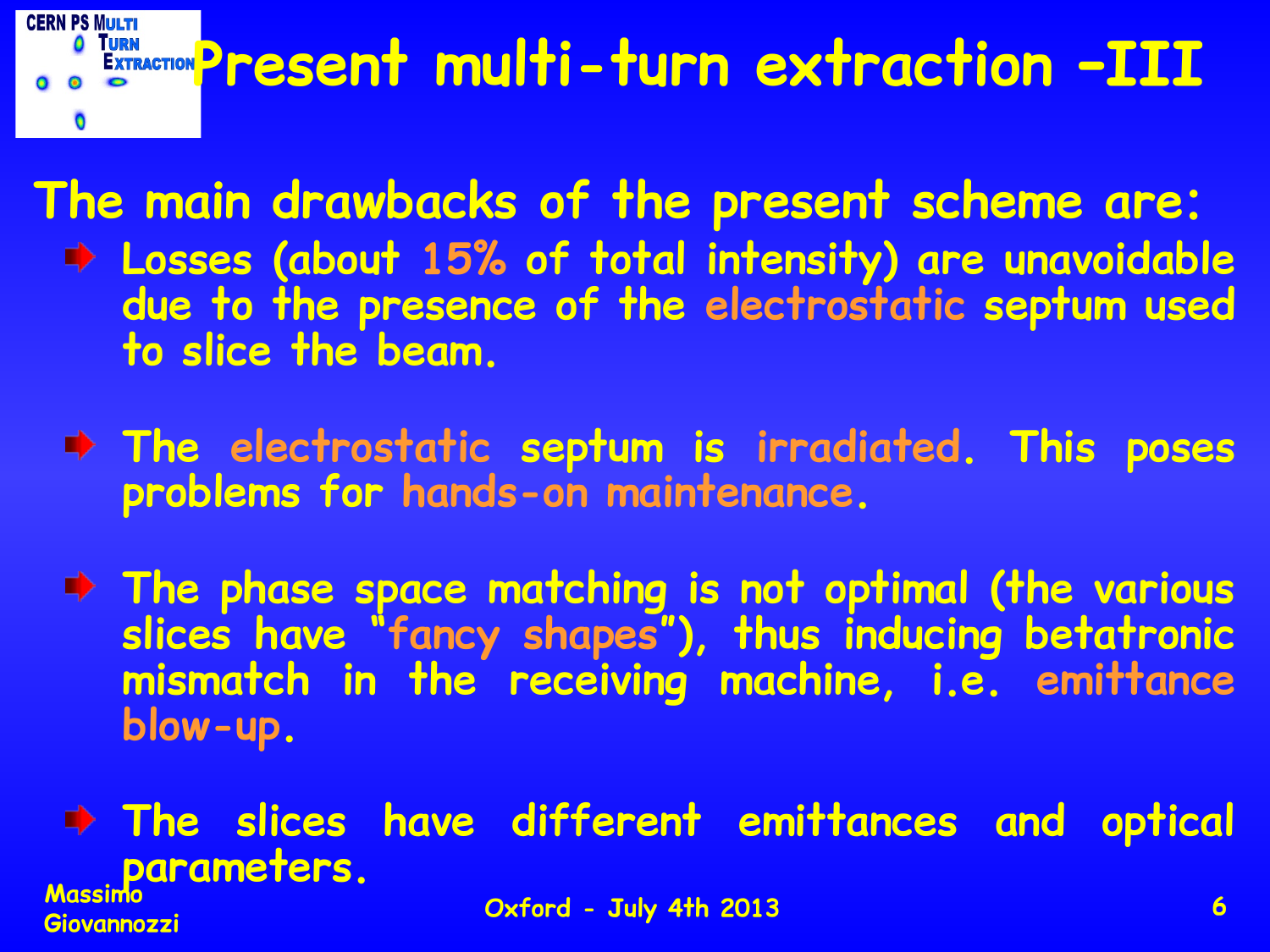

# Present multi-turn extraction –III
The main drawbacks of the present scheme are:
Losses (about 15% of total intensity) are unavoidable due to the presence of the electrostatic septum used to slice the beam.

The electrostatic septum is irradiated. This poses problems for hands-on maintenance.

The phase space matching is not optimal (the various slices have “fancy shapes”), thus inducing betatronic mismatch in the receiving machine, i.e. emittance blow-up.

The slices have different emittances and optical parameters.
Massimo Giovannozzi
Oxford - July 4th 2013
6